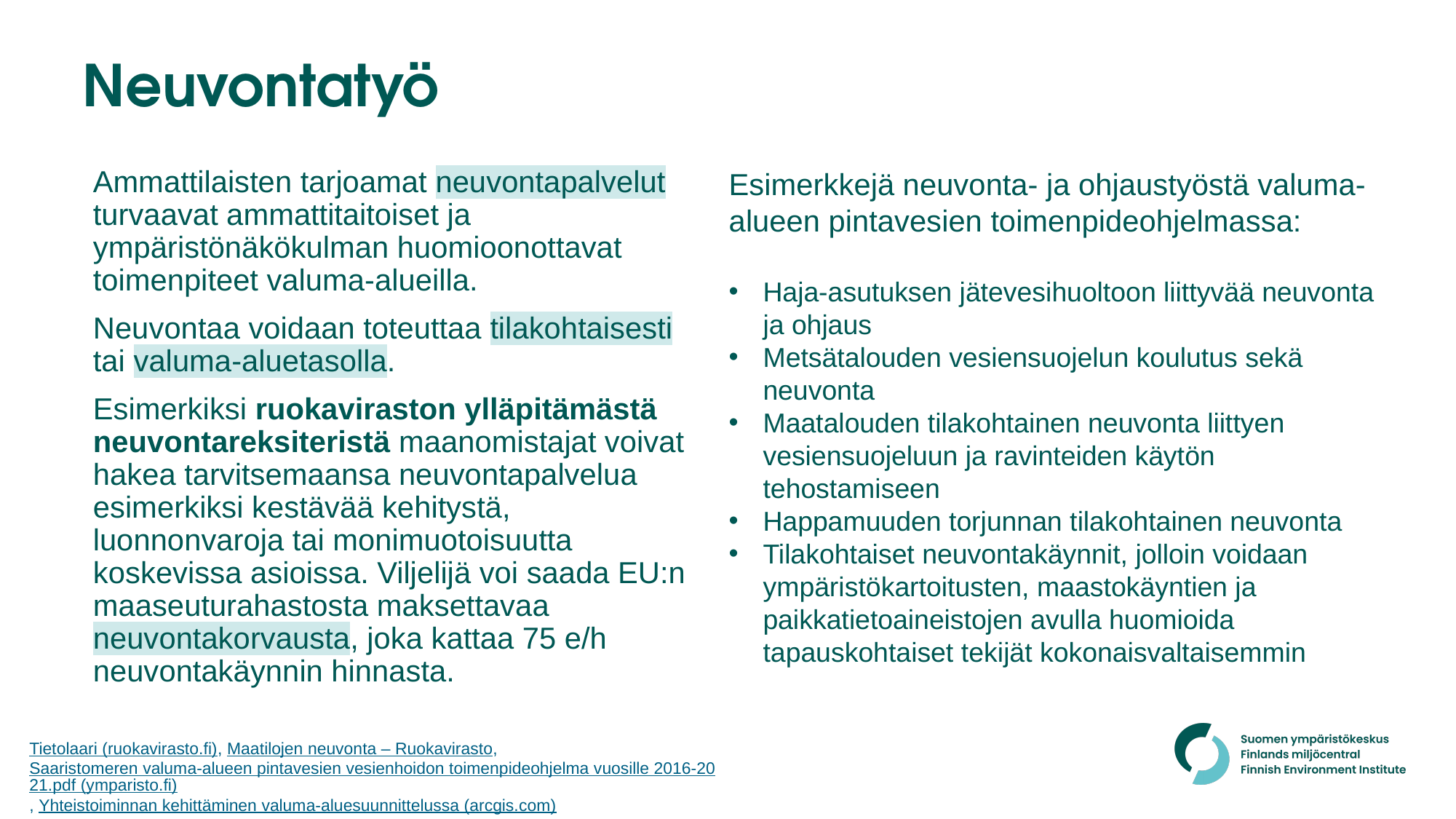

# Neuvontatyö
Esimerkkejä neuvonta- ja ohjaustyöstä valuma-alueen pintavesien toimenpideohjelmassa:

Haja-asutuksen jätevesihuoltoon liittyvää neuvonta ja ohjaus
Metsätalouden vesiensuojelun koulutus sekä neuvonta
Maatalouden tilakohtainen neuvonta liittyen vesiensuojeluun ja ravinteiden käytön tehostamiseen
Happamuuden torjunnan tilakohtainen neuvonta
Tilakohtaiset neuvontakäynnit, jolloin voidaan ympäristökartoitusten, maastokäyntien ja paikkatietoaineistojen avulla huomioida tapauskohtaiset tekijät kokonaisvaltaisemmin
Ammattilaisten tarjoamat neuvontapalvelut turvaavat ammattitaitoiset ja ympäristönäkökulman huomioonottavat toimenpiteet valuma-alueilla.
Neuvontaa voidaan toteuttaa tilakohtaisesti tai valuma-aluetasolla.
Esimerkiksi ruokaviraston ylläpitämästä neuvontareksiteristä maanomistajat voivat hakea tarvitsemaansa neuvontapalvelua esimerkiksi kestävää kehitystä, luonnonvaroja tai monimuotoisuutta koskevissa asioissa. Viljelijä voi saada EU:n maaseuturahastosta maksettavaa neuvontakorvausta, joka kattaa 75 e/h neuvontakäynnin hinnasta.

Tietolaari (ruokavirasto.fi), Maatilojen neuvonta – Ruokavirasto, Saaristomeren valuma-alueen pintavesien vesienhoidon toimenpideohjelma vuosille 2016-2021.pdf (ymparisto.fi), Yhteistoiminnan kehittäminen valuma-aluesuunnittelussa (arcgis.com)